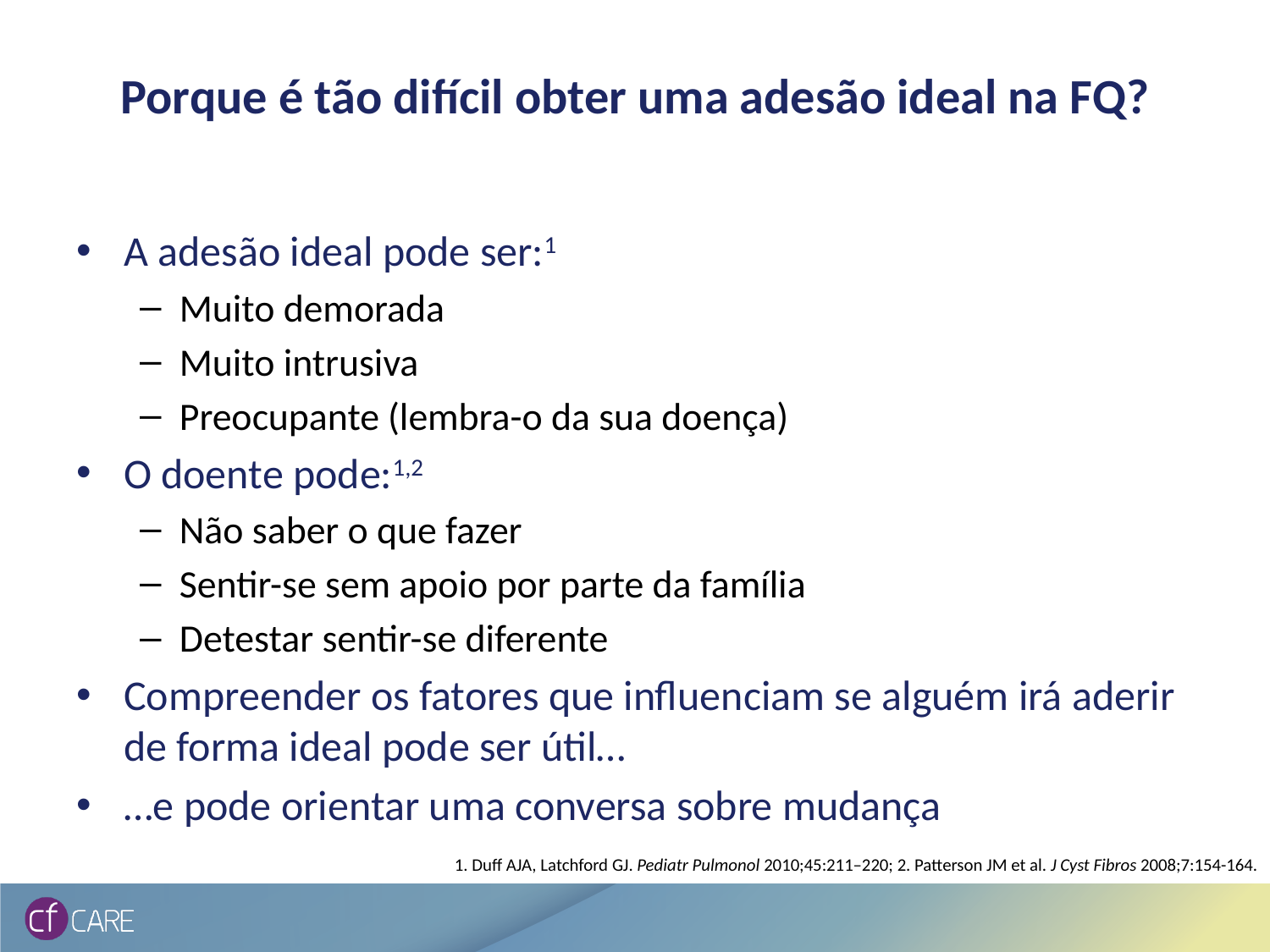

# Porque é tão difícil obter uma adesão ideal na FQ?
A adesão ideal pode ser:1
Muito demorada
Muito intrusiva
Preocupante (lembra-o da sua doença)
O doente pode:1,2
Não saber o que fazer
Sentir-se sem apoio por parte da família
Detestar sentir-se diferente
Compreender os fatores que influenciam se alguém irá aderir de forma ideal pode ser útil…
…e pode orientar uma conversa sobre mudança
1. Duff AJA, Latchford GJ. Pediatr Pulmonol 2010;45:211–220; 2. Patterson JM et al. J Cyst Fibros 2008;7:154-164.